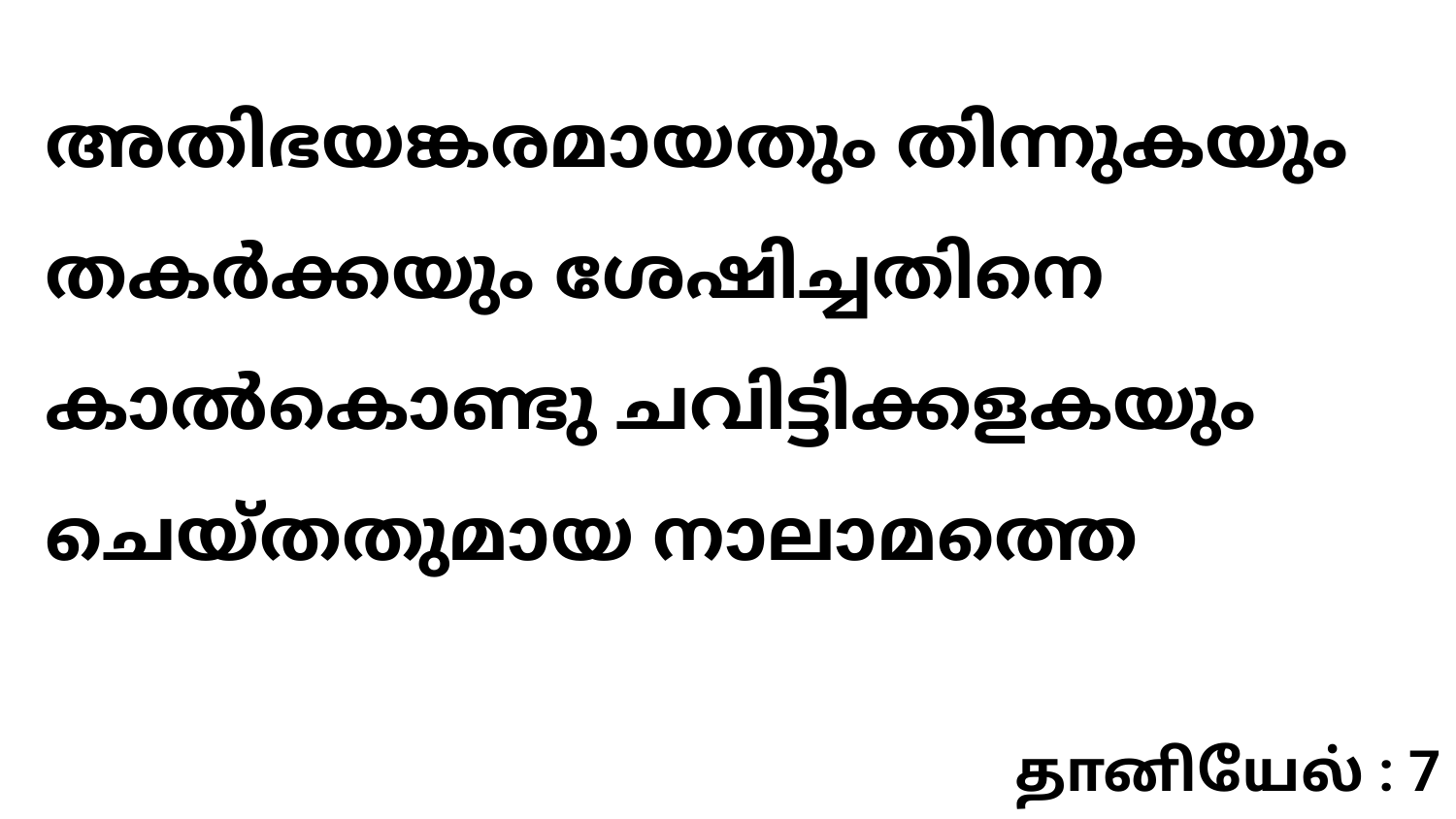

അതിഭയങ്കരമായതും തിന്നുകയും തകർക്കയും ശേഷിച്ചതിനെ കാൽകൊണ്ടു ചവിട്ടിക്കളകയും ചെയ്തതുമായ നാലാമത്തെ
தானியேல் : 7